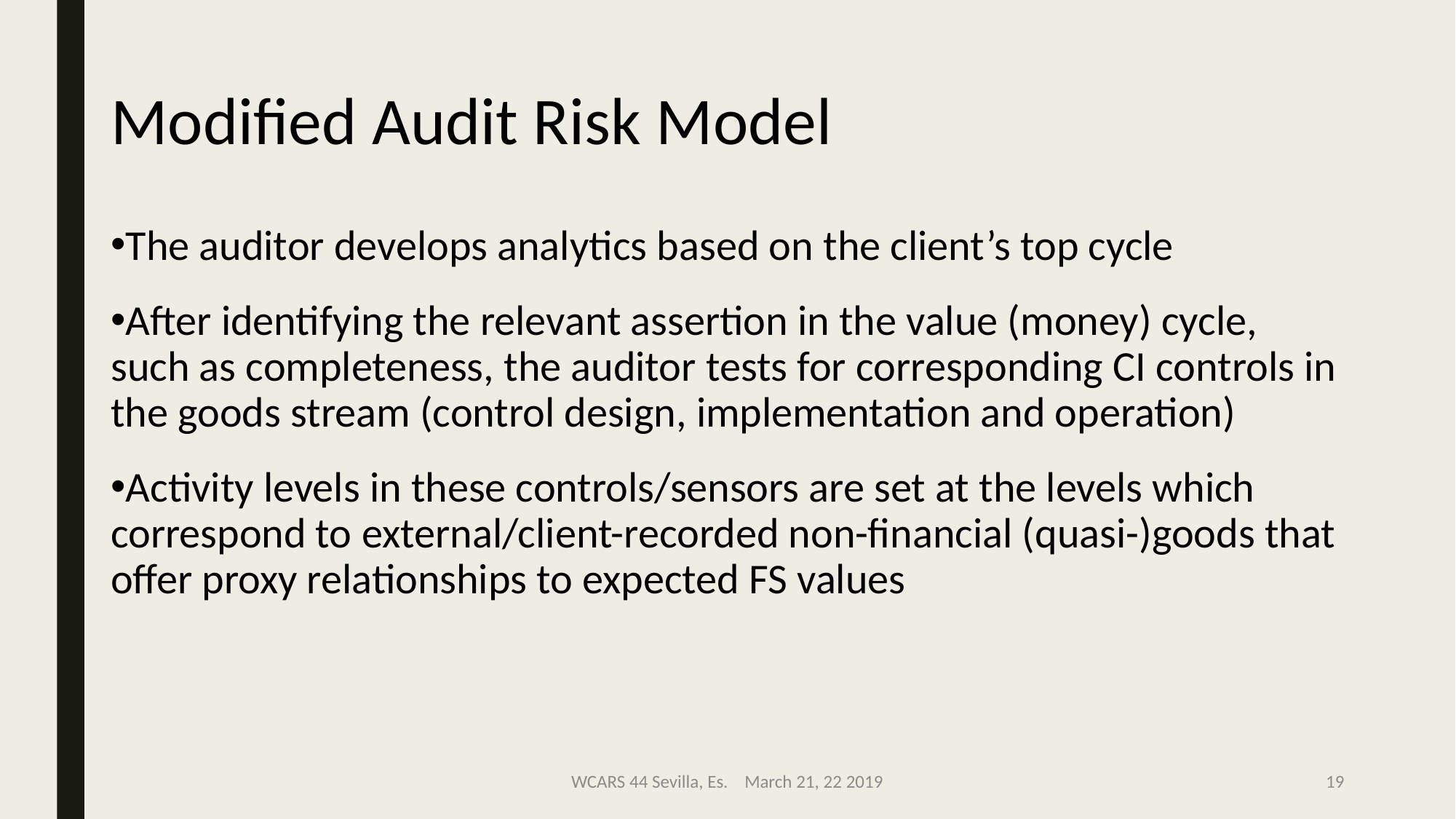

Modified Audit Risk Model
The auditor develops analytics based on the client’s top cycle

After identifying the relevant assertion in the value (money) cycle, such as completeness, the auditor tests for corresponding CI controls in the goods stream (control design, implementation and operation)

Activity levels in these controls/sensors are set at the levels which correspond to external/client-recorded non-financial (quasi-)goods that offer proxy relationships to expected FS values
WCARS 44 Sevilla, Es.    March 21, 22 2019
19